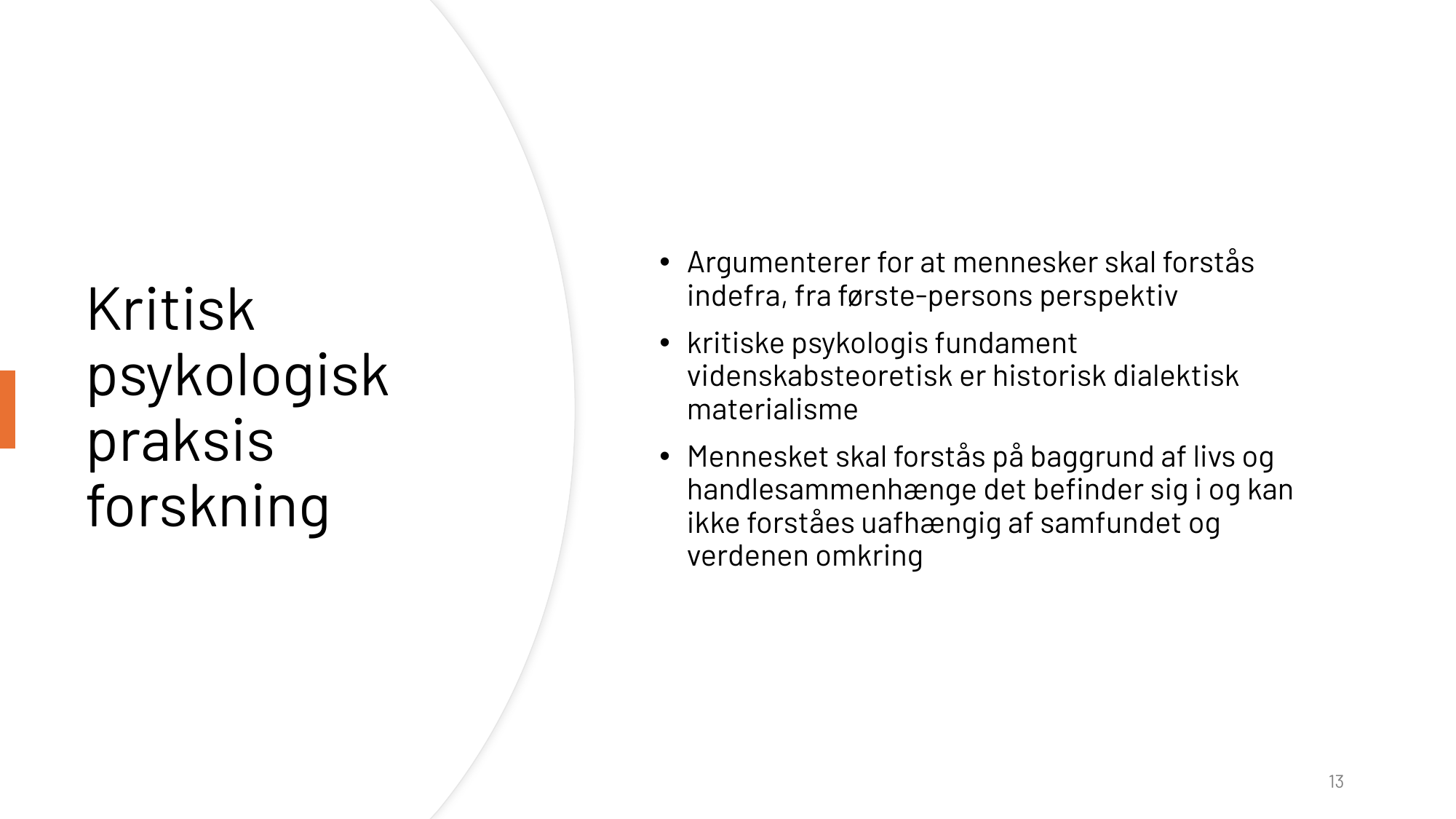

Argumenterer for at mennesker skal forstås indefra, fra første-persons perspektiv
kritiske psykologis fundament videnskabsteoretisk er historisk dialektisk materialisme
Mennesket skal forstås på baggrund af livs og handlesammenhænge det befinder sig i og kan ikke forståes uafhængig af samfundet og verdenen omkring
# Kritisk psykologisk praksis forskning

13